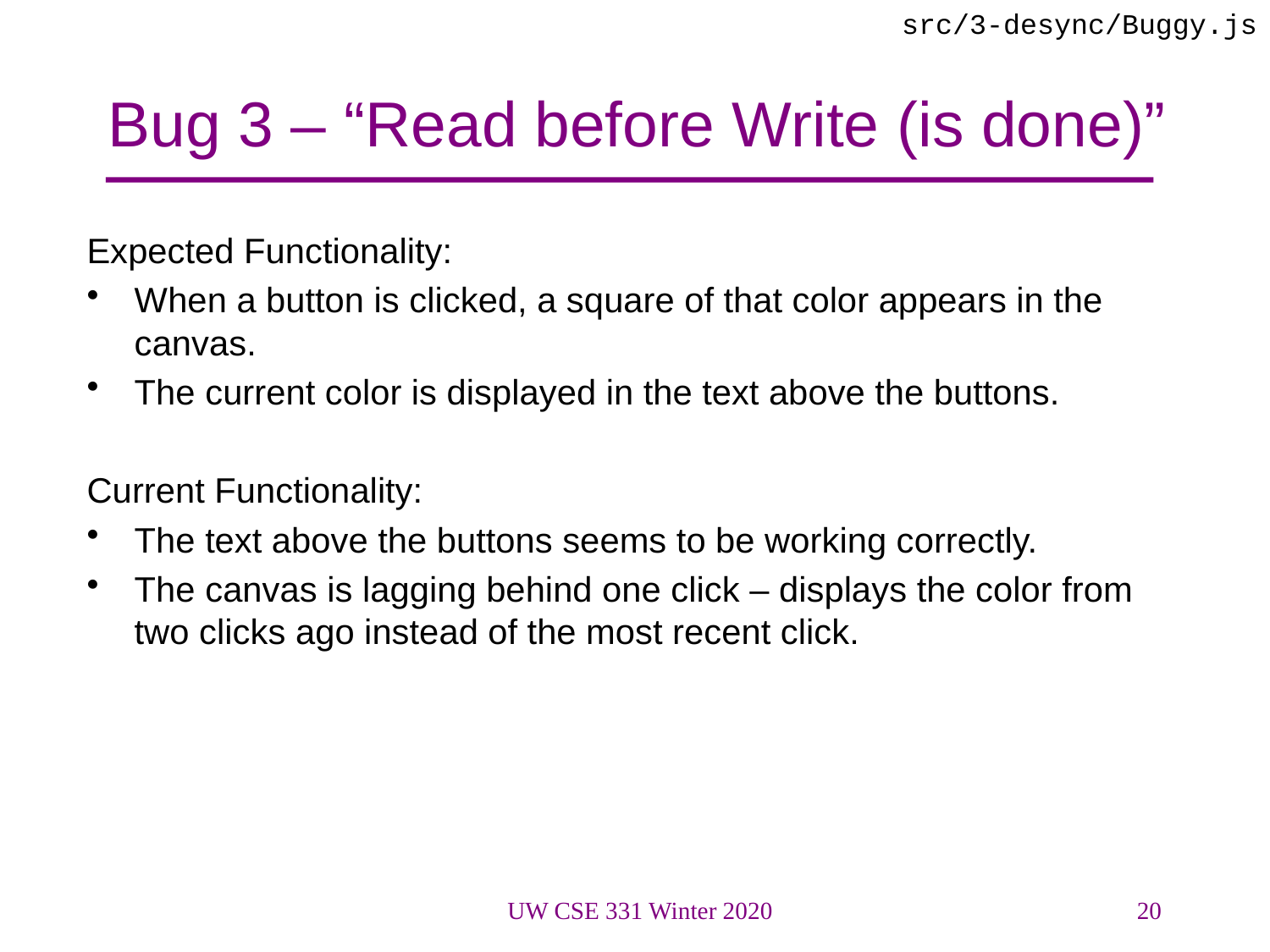

src/3-desync/Buggy.js
# Bug 3 – “Read before Write (is done)”
Expected Functionality:
When a button is clicked, a square of that color appears in the canvas.
The current color is displayed in the text above the buttons.

Current Functionality:
The text above the buttons seems to be working correctly.
The canvas is lagging behind one click – displays the color from two clicks ago instead of the most recent click.
UW CSE 331 Winter 2020
20